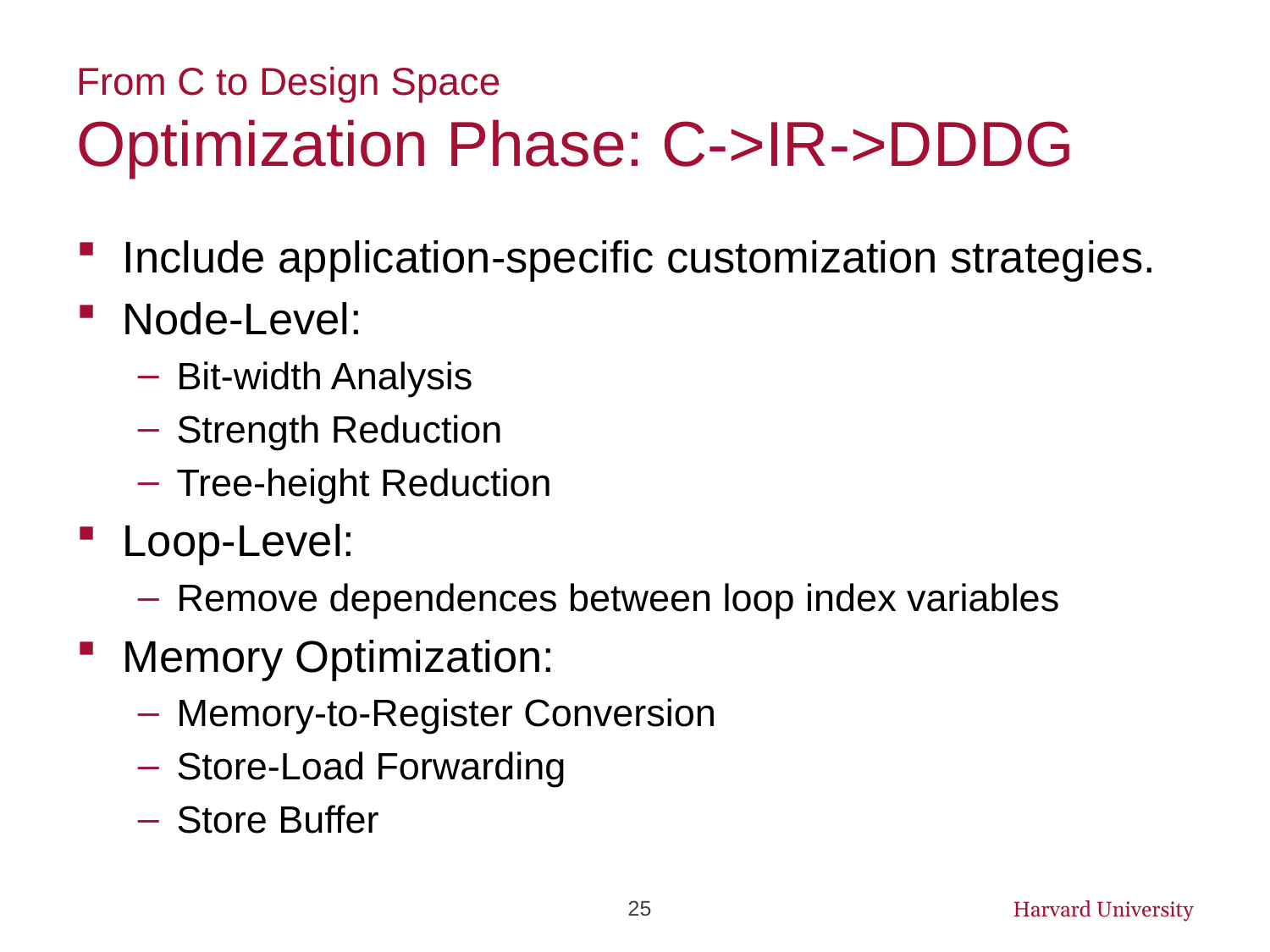

# From C to Design Space Optimization Phase: C->IR->DDDG
Include application-specific customization strategies.
Node-Level:
Bit-width Analysis
Strength Reduction
Tree-height Reduction
Loop-Level:
Remove dependences between loop index variables
Memory Optimization:
Memory-to-Register Conversion
Store-Load Forwarding
Store Buffer

25
Harvard University